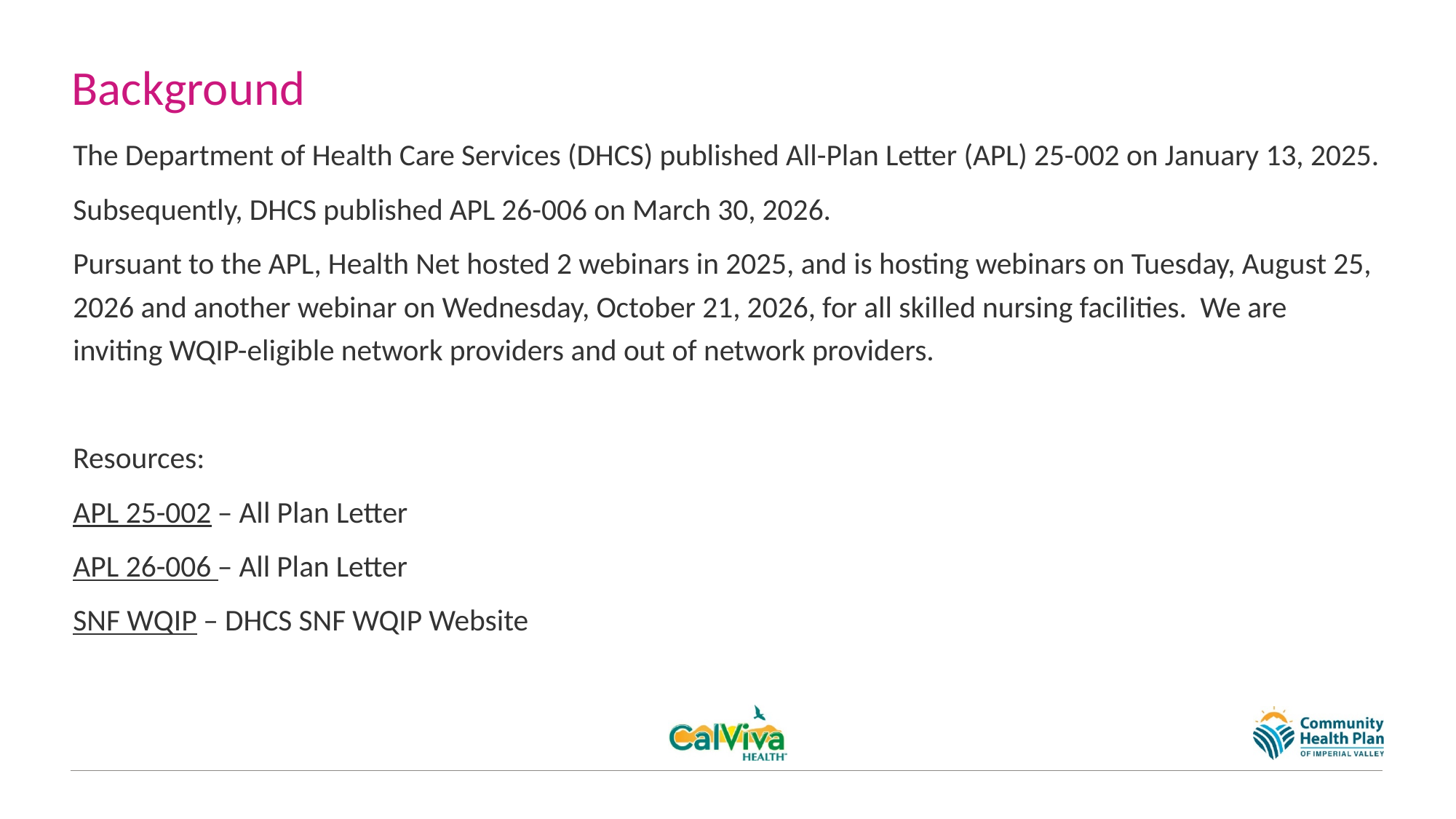

# Background
The Department of Health Care Services (DHCS) published All-Plan Letter (APL) 25-002 on January 13, 2025.
Subsequently, DHCS published APL 26-006 on March 30, 2026.
Pursuant to the APL, Health Net hosted 2 webinars in 2025, and is hosting webinars on Tuesday, August 25, 2026 and another webinar on Wednesday, October 21, 2026, for all skilled nursing facilities.  We are inviting WQIP-eligible network providers and out of network providers.

Resources:
APL 25-002 – All Plan Letter
APL 26-006 – All Plan Letter
SNF WQIP – DHCS SNF WQIP Website